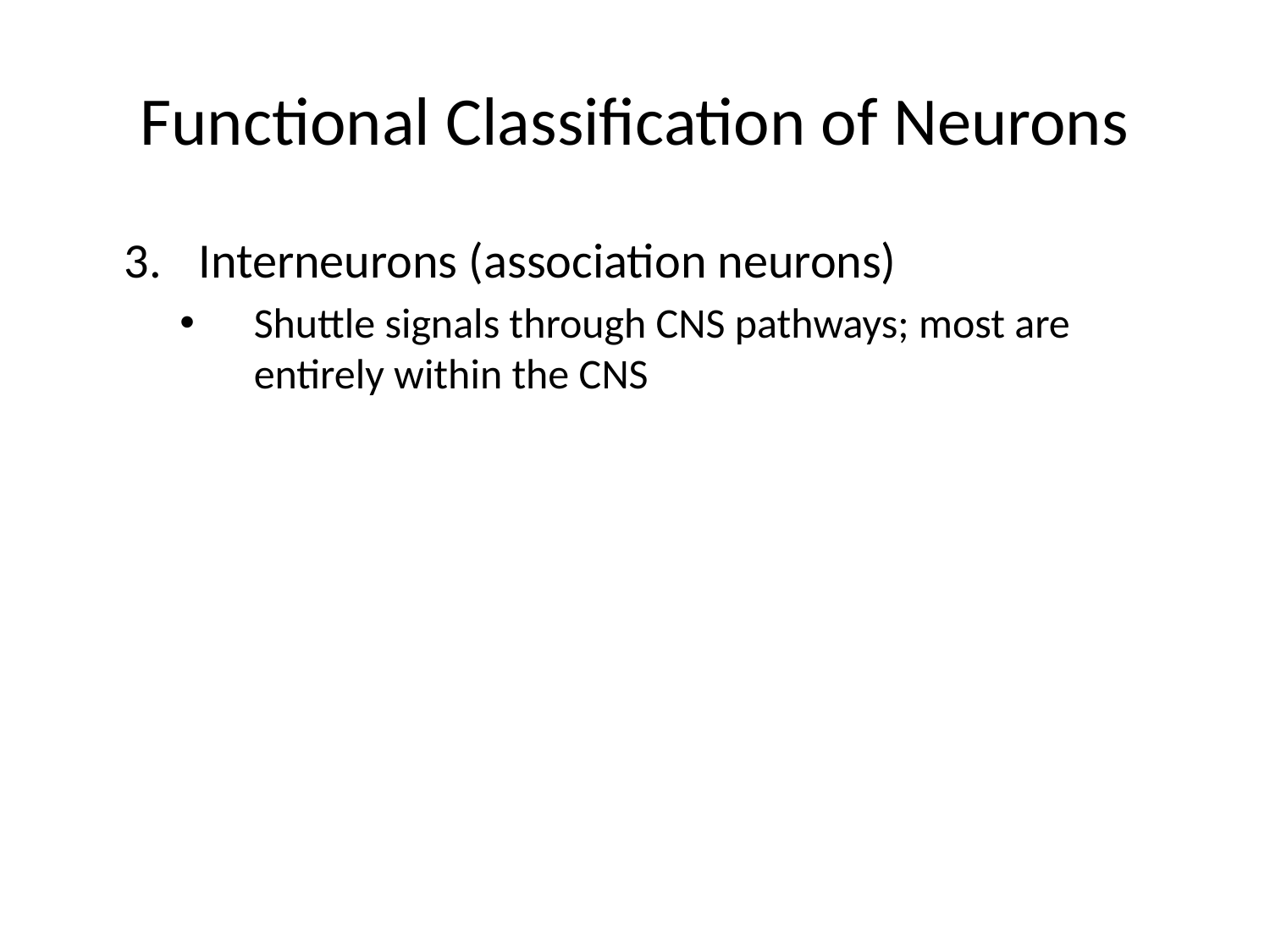

# Functional Classification of Neurons
Interneurons (association neurons)
Shuttle signals through CNS pathways; most are entirely within the CNS